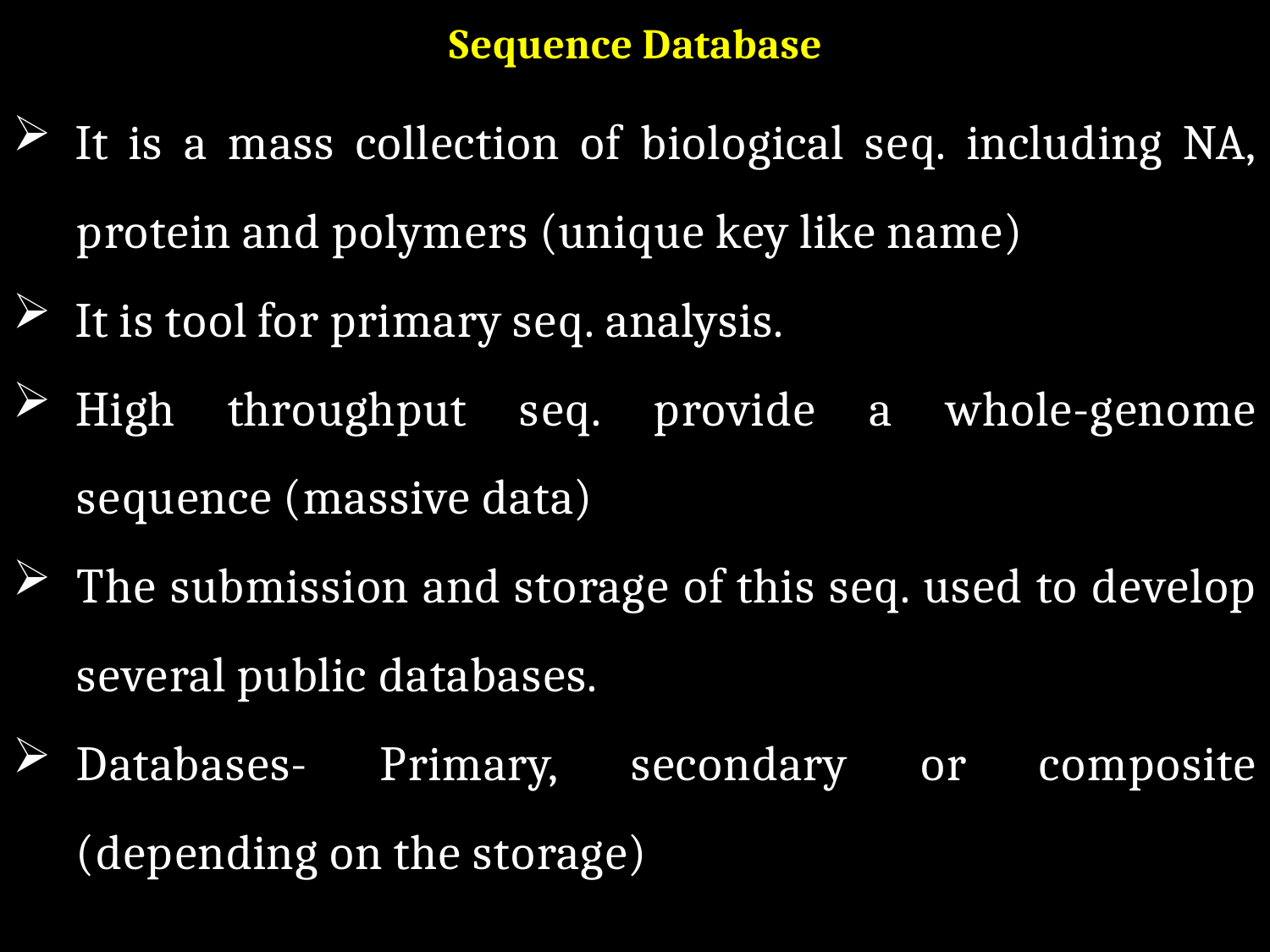

Sequence Database
It is a mass collection of biological seq. including NA, protein and polymers (unique key like name)
It is tool for primary seq. analysis.
High throughput seq. provide a whole-genome sequence (massive data)
The submission and storage of this seq. used to develop several public databases.
Databases- Primary, secondary or composite (depending on the storage)